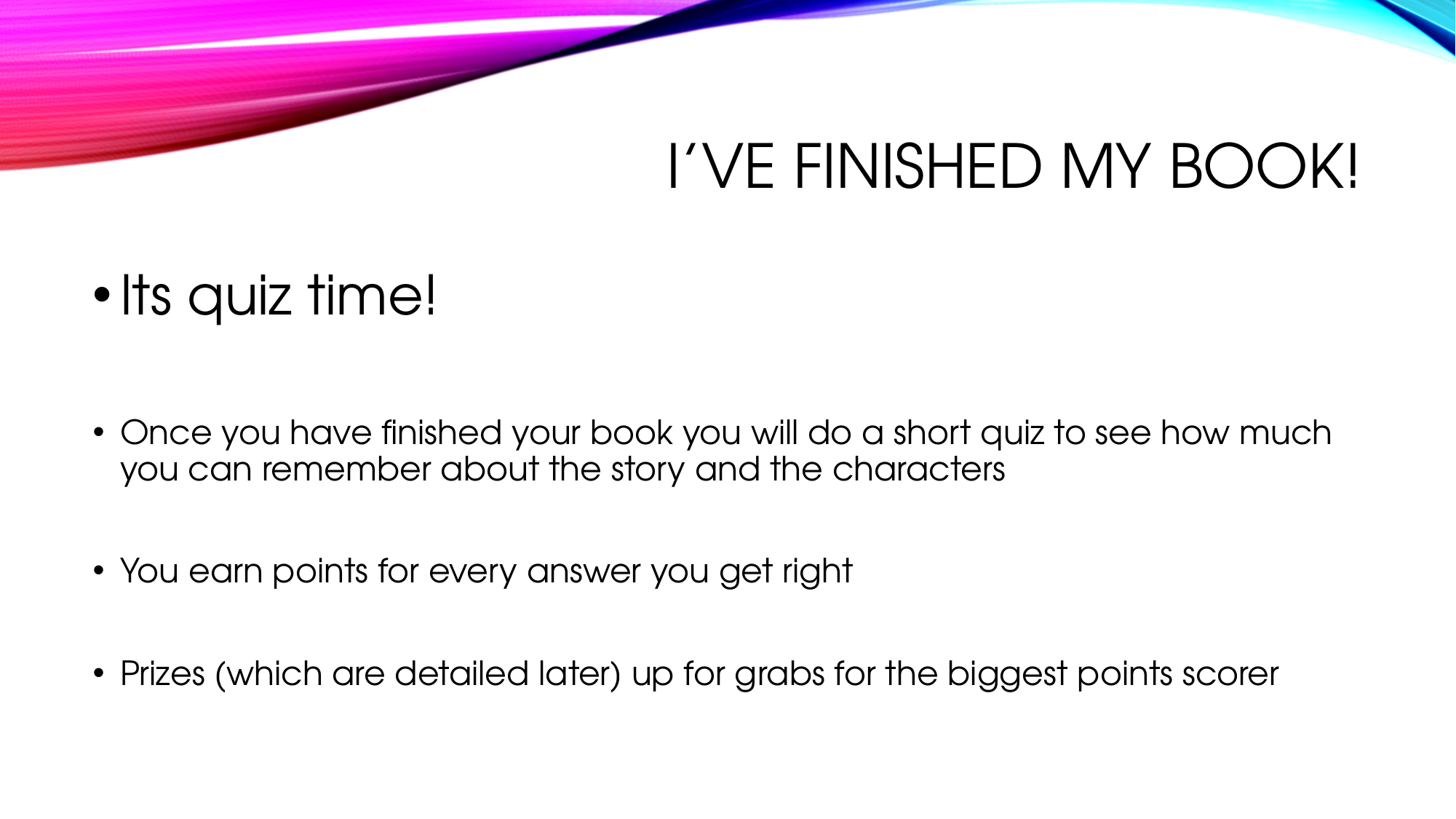

# I’ve finished my book!
Its quiz time!

Once you have finished your book you will do a short quiz to see how much you can remember about the story and the characters

You earn points for every answer you get right

Prizes (which are detailed later) up for grabs for the biggest points scorer